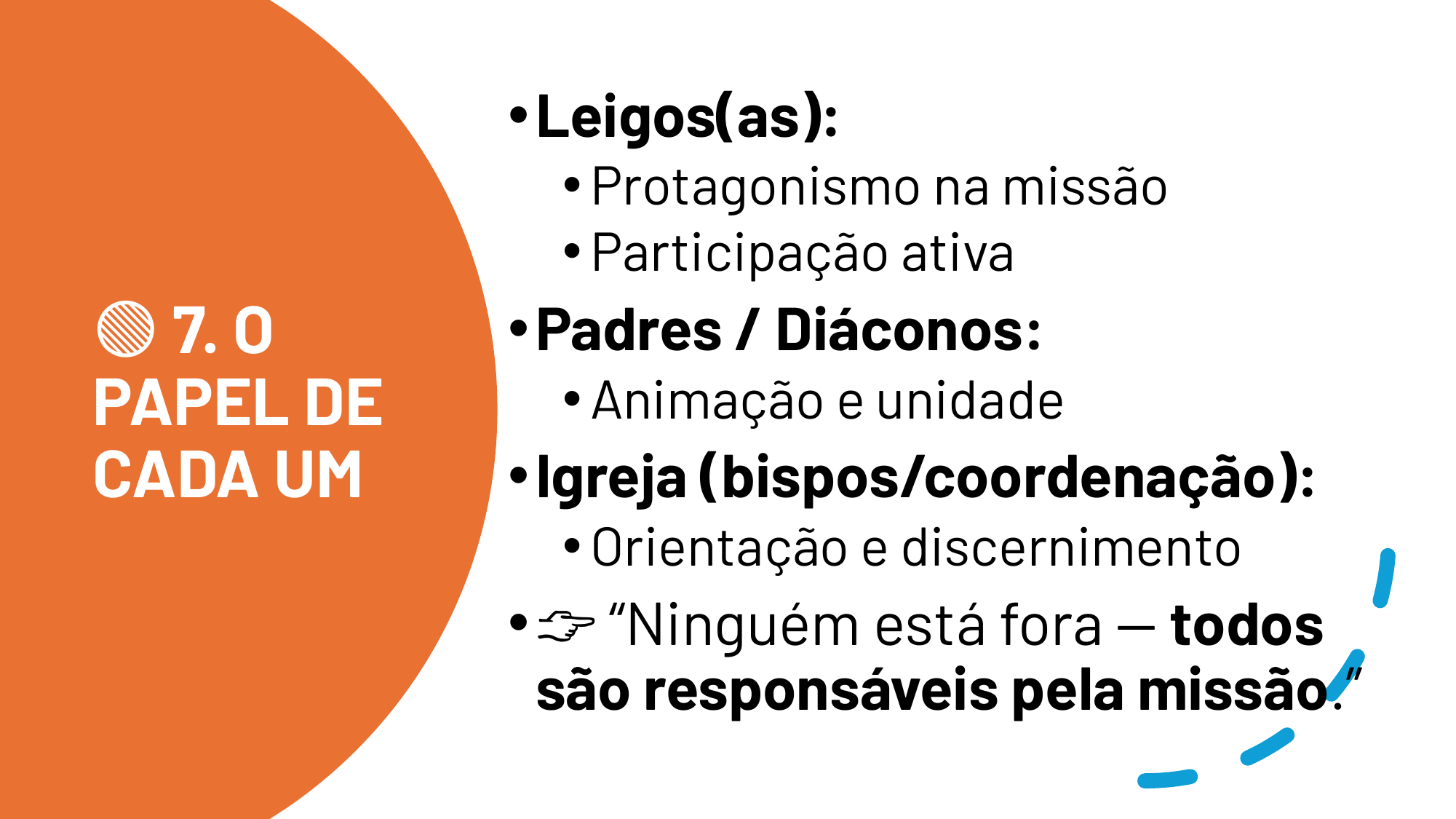

Leigos(as):
Protagonismo na missão
Participação ativa
Padres / Diáconos:
Animação e unidade
Igreja (bispos/coordenação):
Orientação e discernimento
👉 “Ninguém está fora — todos são responsáveis pela missão.”
# 🟢 7. O PAPEL DE CADA UM